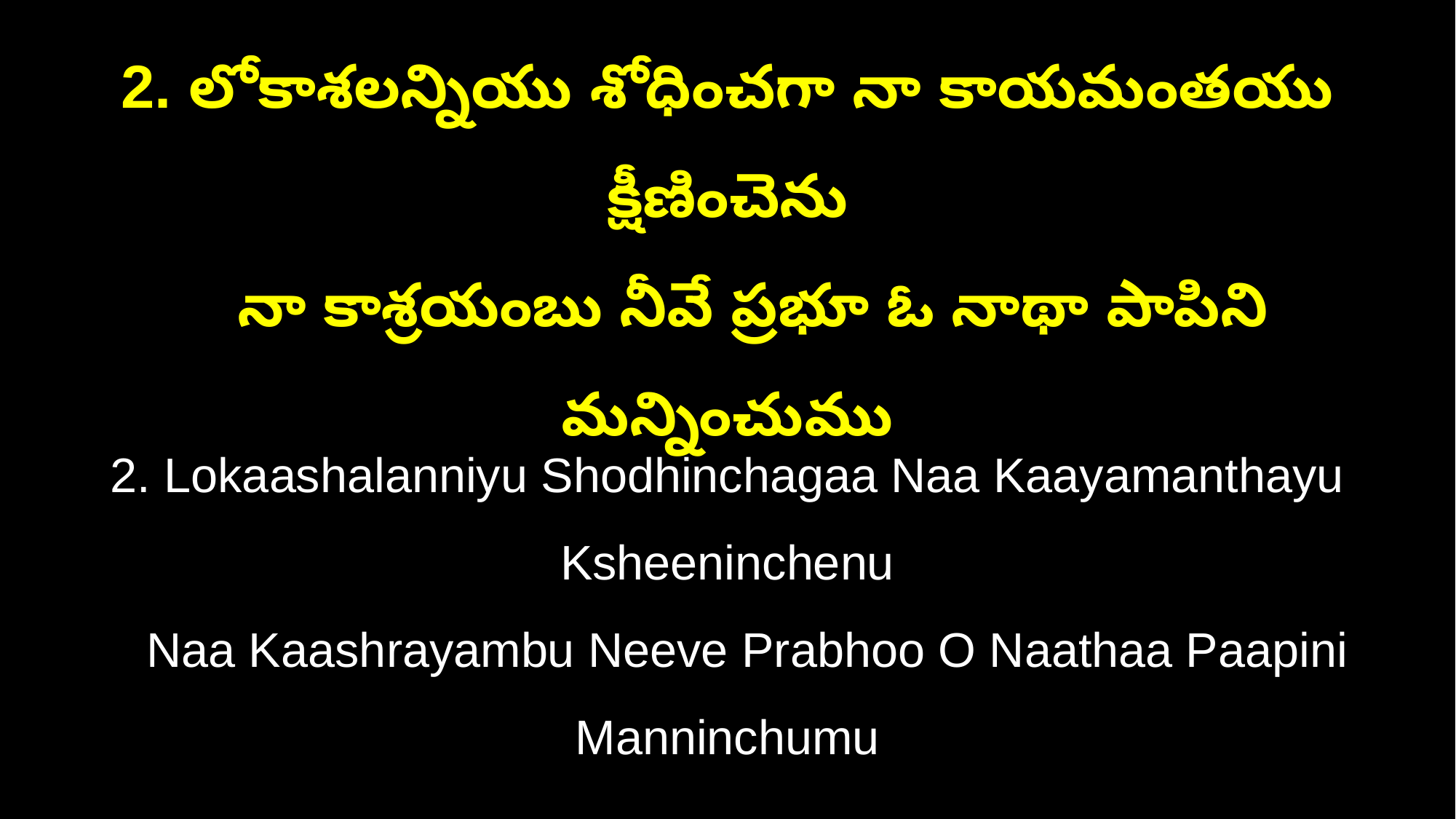

2. లోకాశలన్నియు శోధించగా నా కాయమంతయు క్షీణించెను
   నా కాశ్రయంబు నీవే ప్రభూ ఓ నాథా పాపిని మన్నించుము
2. Lokaashalanniyu Shodhinchagaa Naa Kaayamanthayu Ksheeninchenu
   Naa Kaashrayambu Neeve Prabhoo O Naathaa Paapini Manninchumu